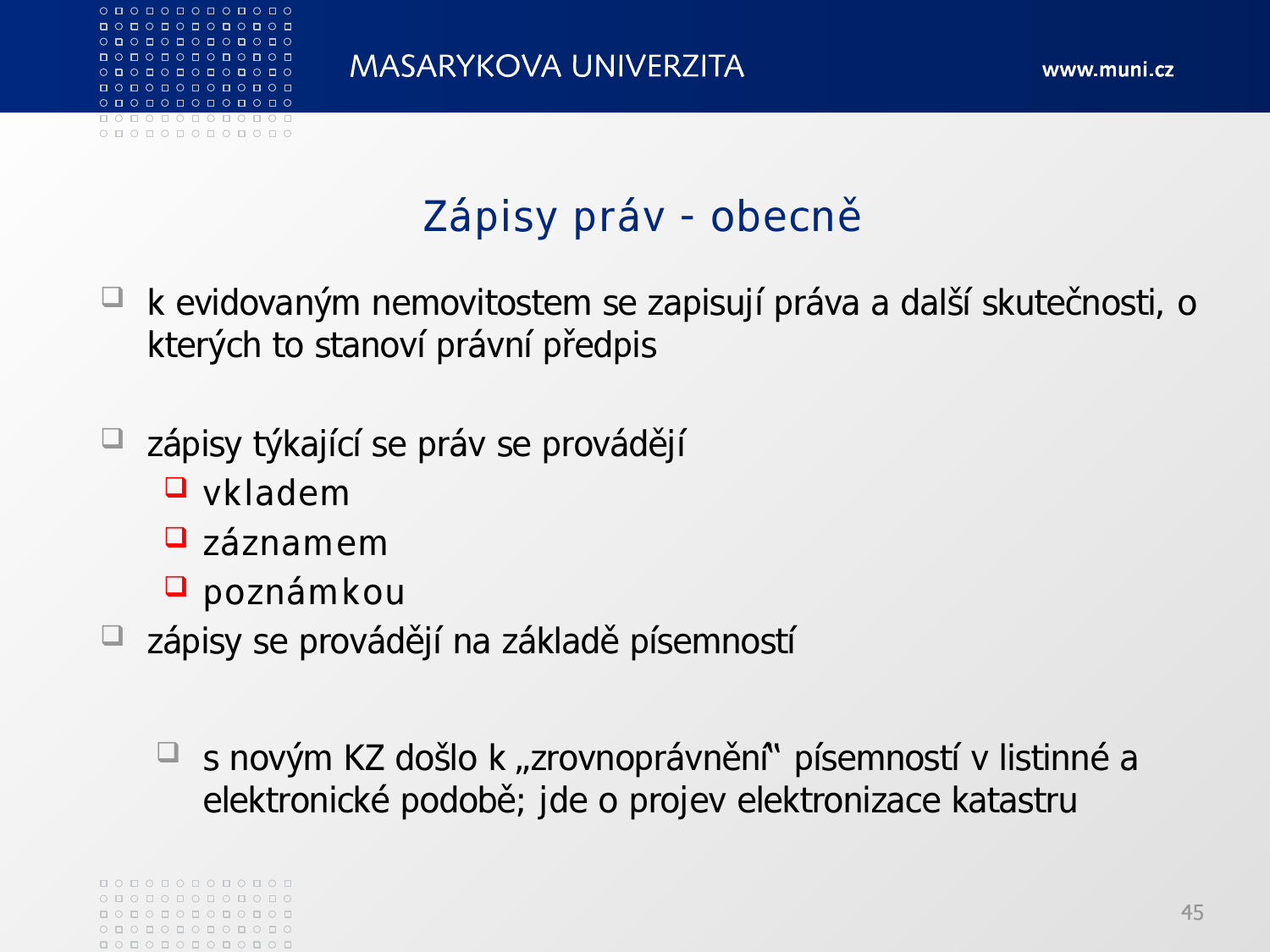

# Zápisy práv - obecně
k evidovaným nemovitostem se zapisují práva a další skutečnosti, o kterých to stanoví právní předpis

zápisy týkající se práv se provádějí
vkladem
záznamem
poznámkou
zápisy se provádějí na základě písemností

s novým KZ došlo k „zrovnoprávnění“ písemností v listinné a elektronické podobě; jde o projev elektronizace katastru
45